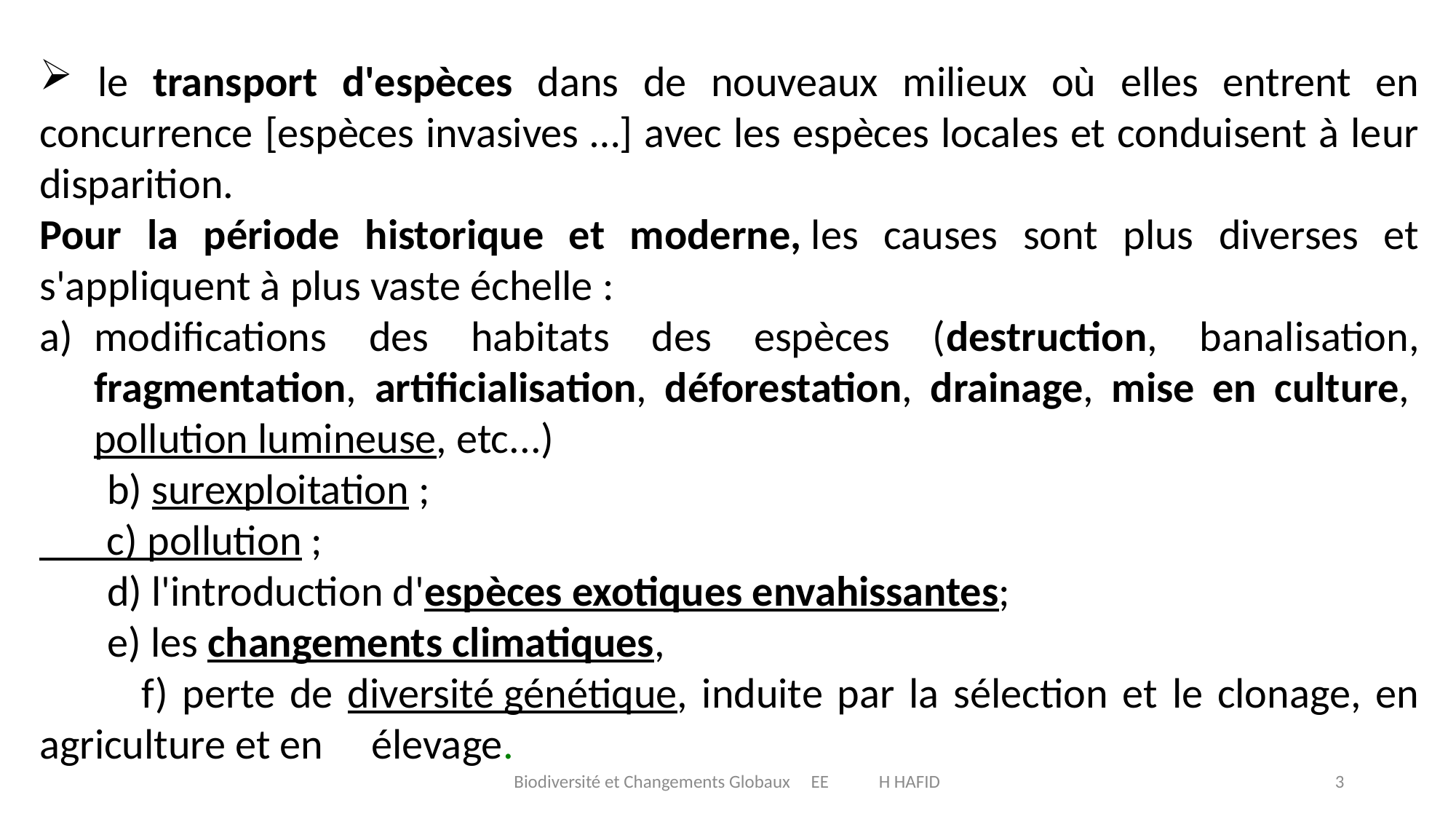

le transport d'espèces dans de nouveaux milieux où elles entrent en concurrence [espèces invasives …] avec les espèces locales et conduisent à leur disparition.
Pour la période historique et moderne, les causes sont plus diverses et s'appliquent à plus vaste échelle :
modifications des habitats des espèces (destruction, banalisation, fragmentation, artificialisation, déforestation, drainage, mise en culture, pollution lumineuse, etc...)
       b) surexploitation ;
       c) pollution ;
       d) l'introduction d'espèces exotiques envahissantes;
       e) les changements climatiques,
       f) perte de diversité génétique, induite par la sélection et le clonage, en agriculture et en     élevage.

Biodiversité et Changements Globaux     EE            H HAFID
3